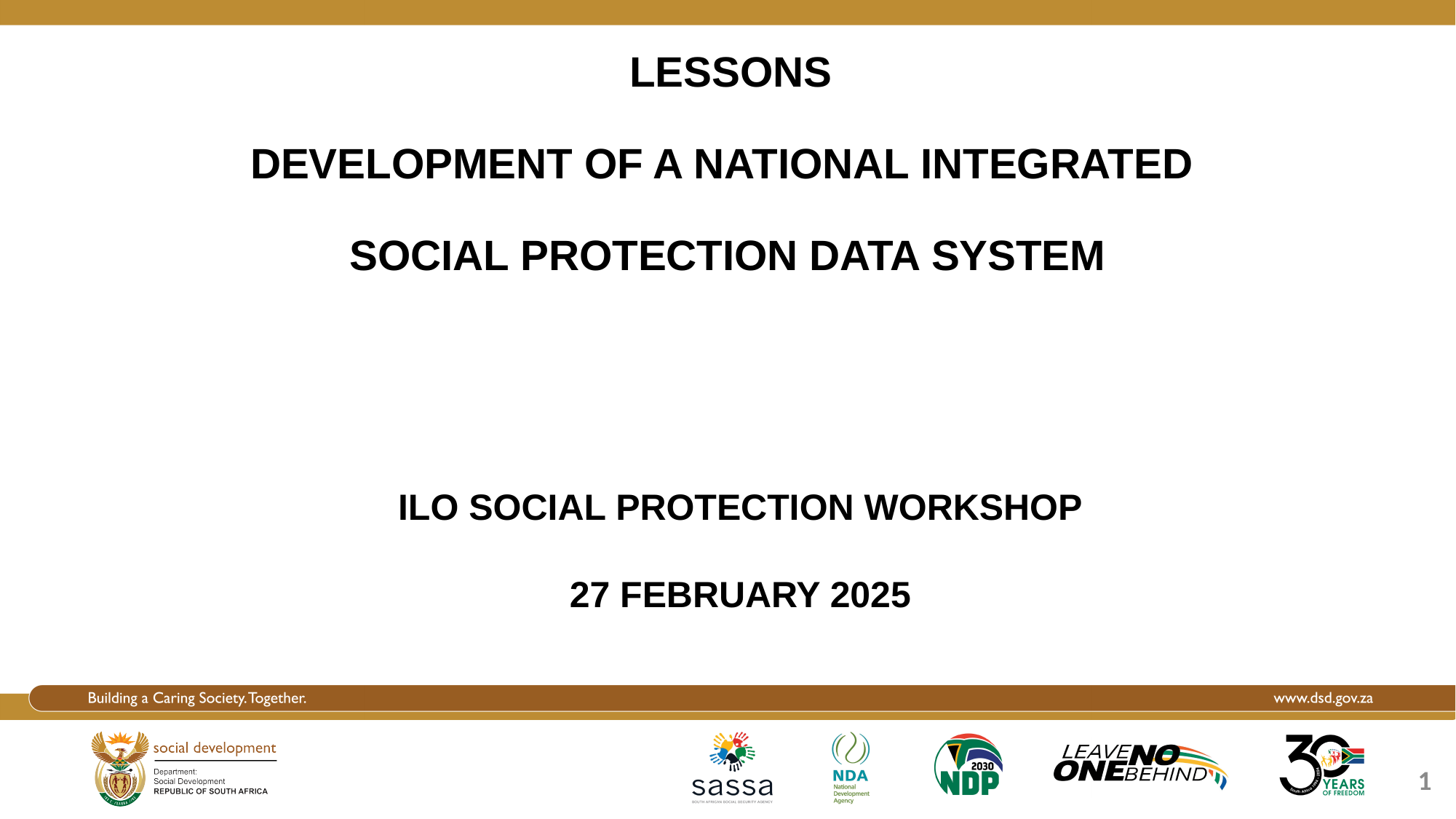

# LESSONS DEVELOPMENT OF A NATIONAL INTEGRATED SOCIAL PROTECTION DATA SYSTEM

ILO SOCIAL PROTECTION WORKSHOP

27 FEBRUARY 2025

1